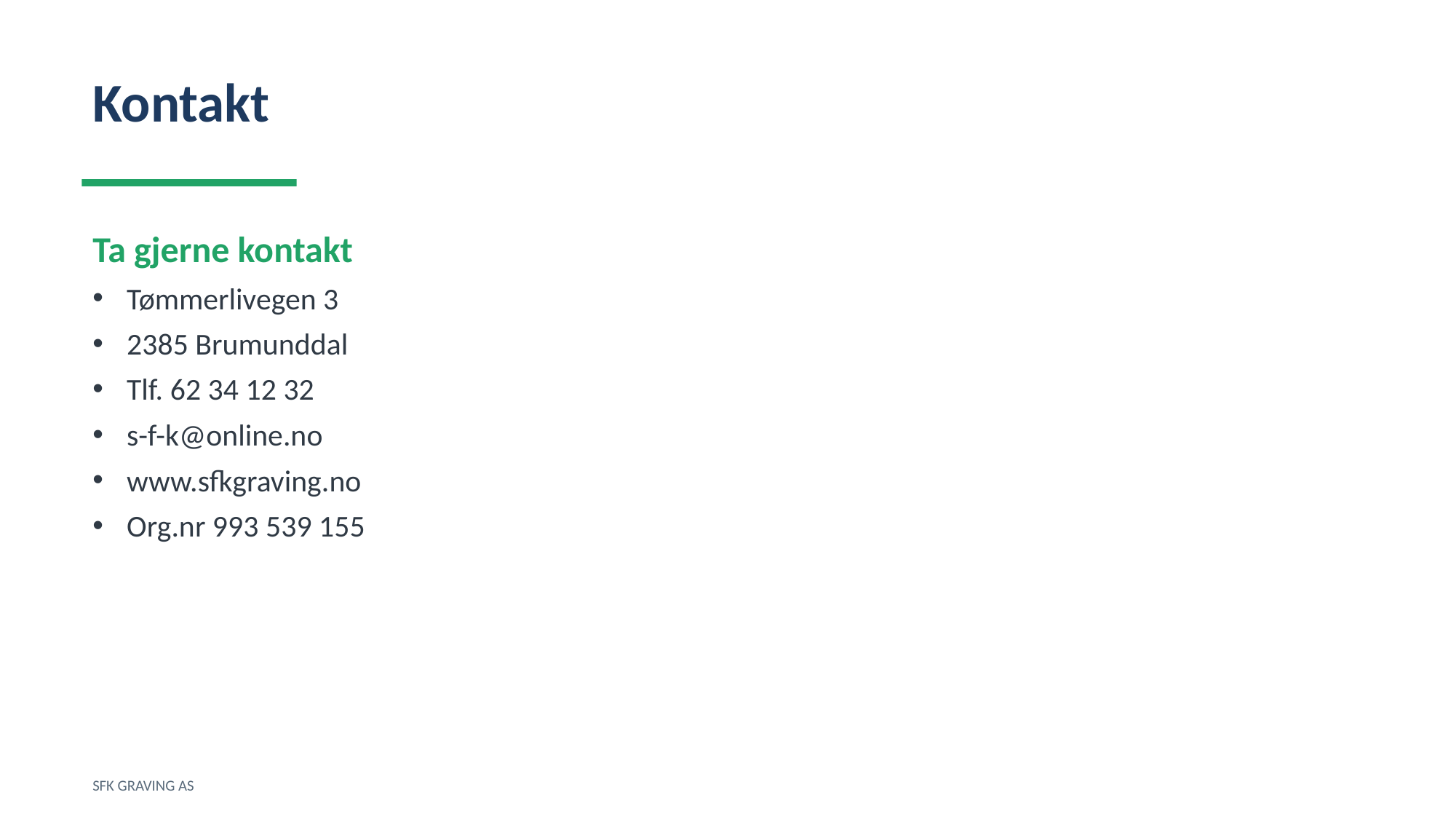

Kontakt

Ta gjerne kontakt
Tømmerlivegen 3
2385 Brumunddal
Tlf. 62 34 12 32
s-f-k@online.no
www.sfkgraving.no
Org.nr 993 539 155
SFK GRAVING AS